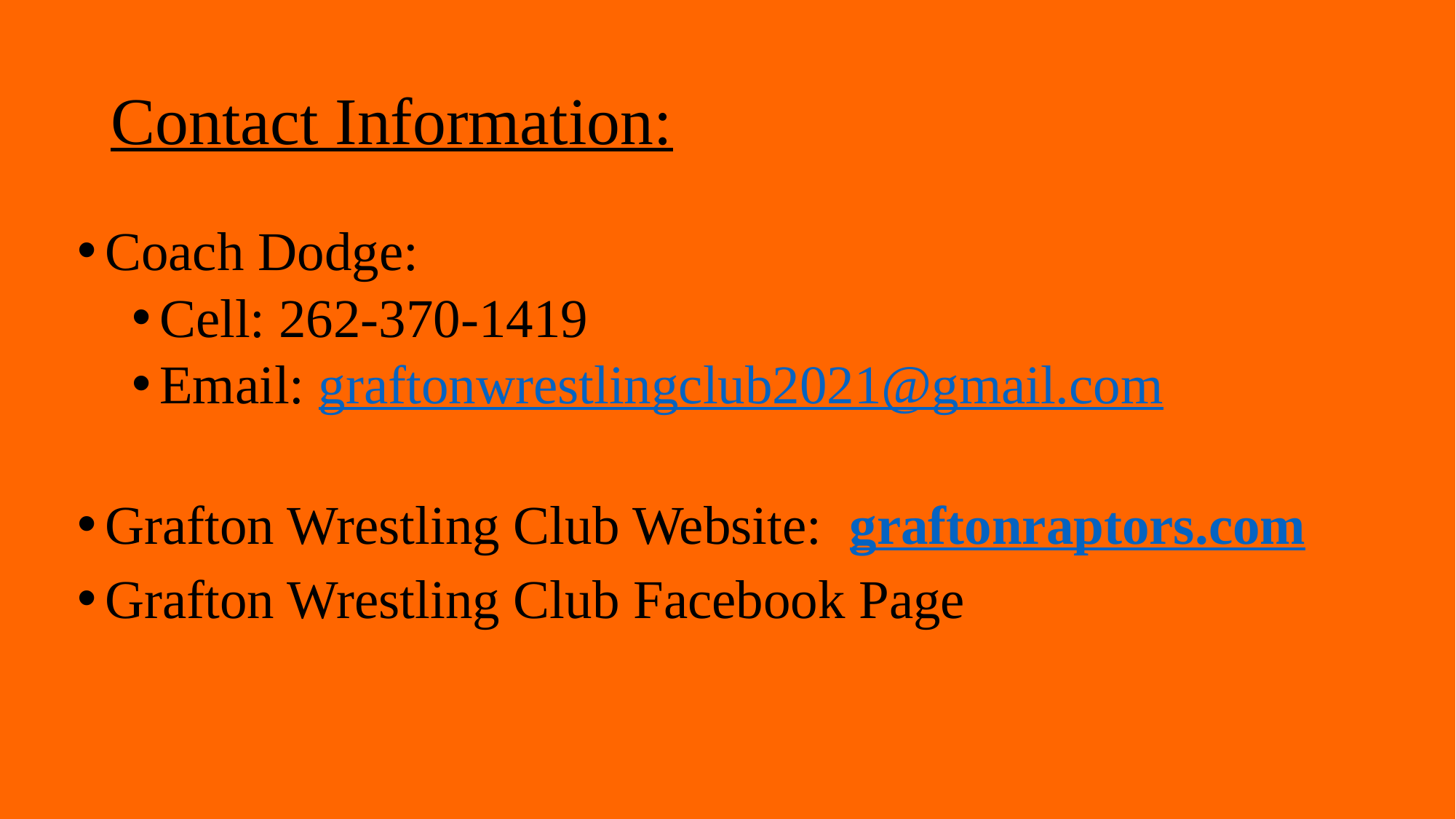

# Contact Information:
Coach Dodge:
Cell: 262-370-1419
Email: graftonwrestlingclub2021@gmail.com

Grafton Wrestling Club Website:  graftonraptors.com
Grafton Wrestling Club Facebook Page